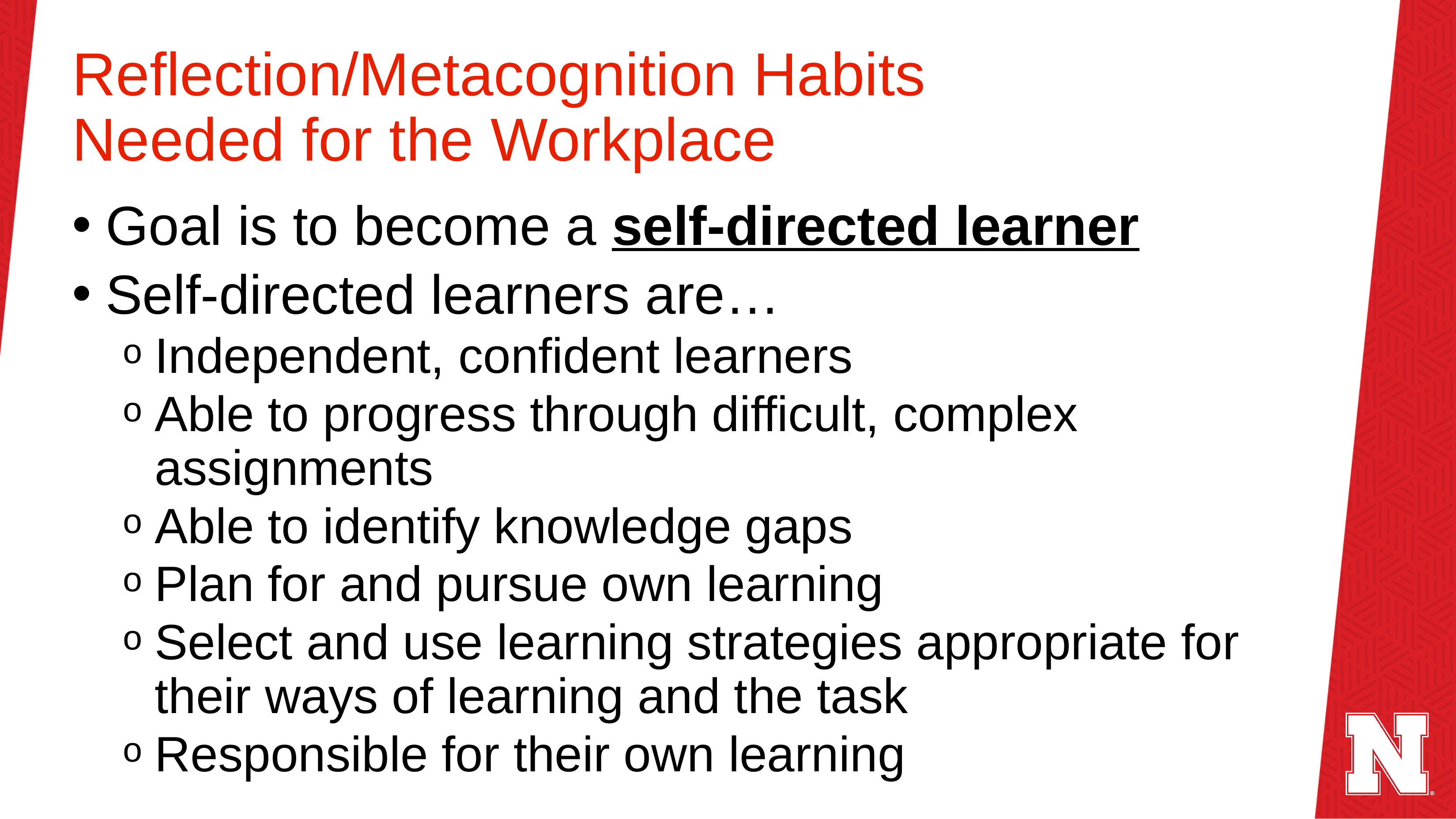

# Reflection/Metacognition Habits Needed for the Workplace
Goal is to become a self-directed learner
Self-directed learners are…
Independent, confident learners
Able to progress through difficult, complex assignments
Able to identify knowledge gaps
Plan for and pursue own learning
Select and use learning strategies appropriate for their ways of learning and the task
Responsible for their own learning